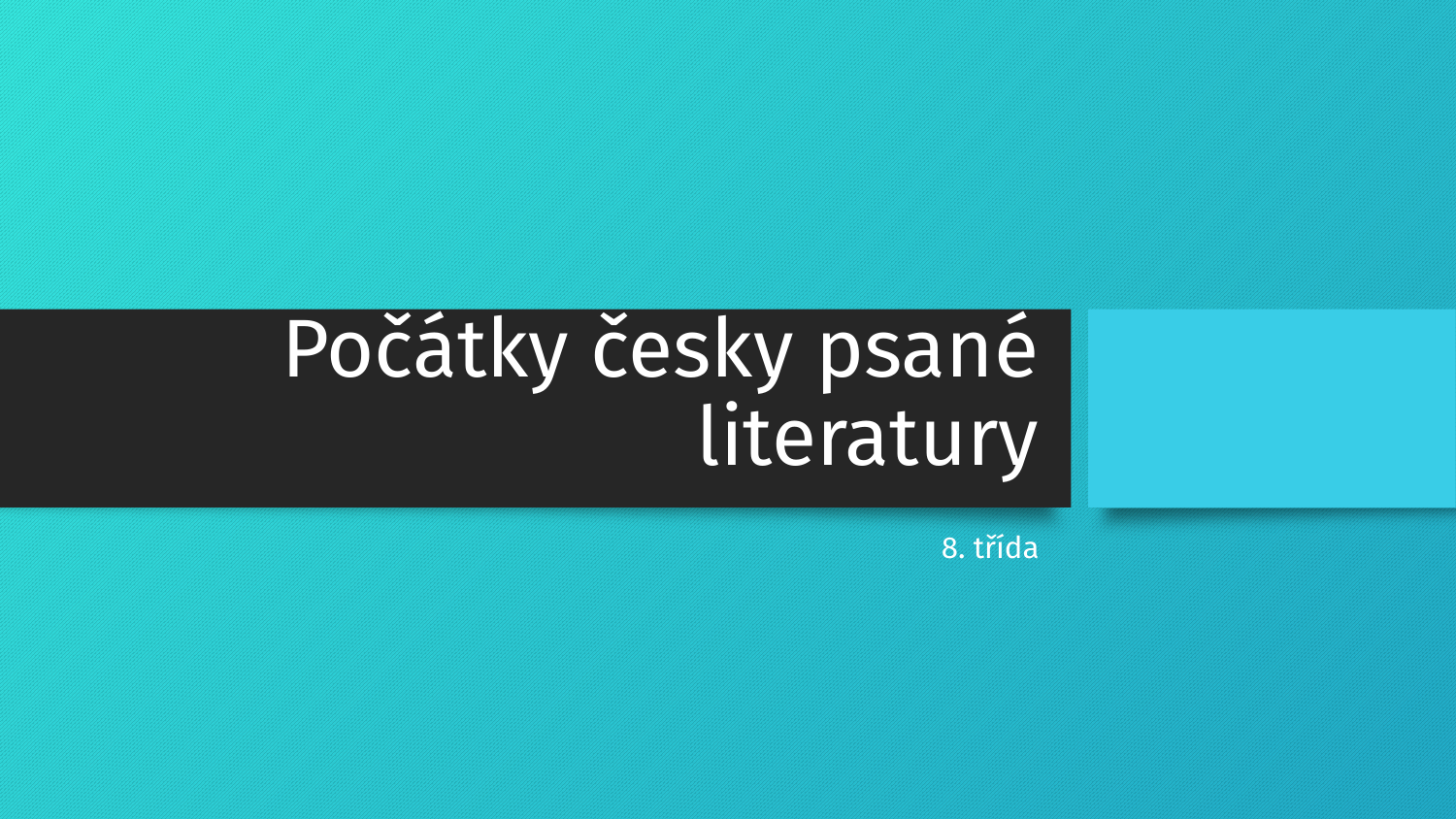

# Počátky česky psané literatury
8. třída